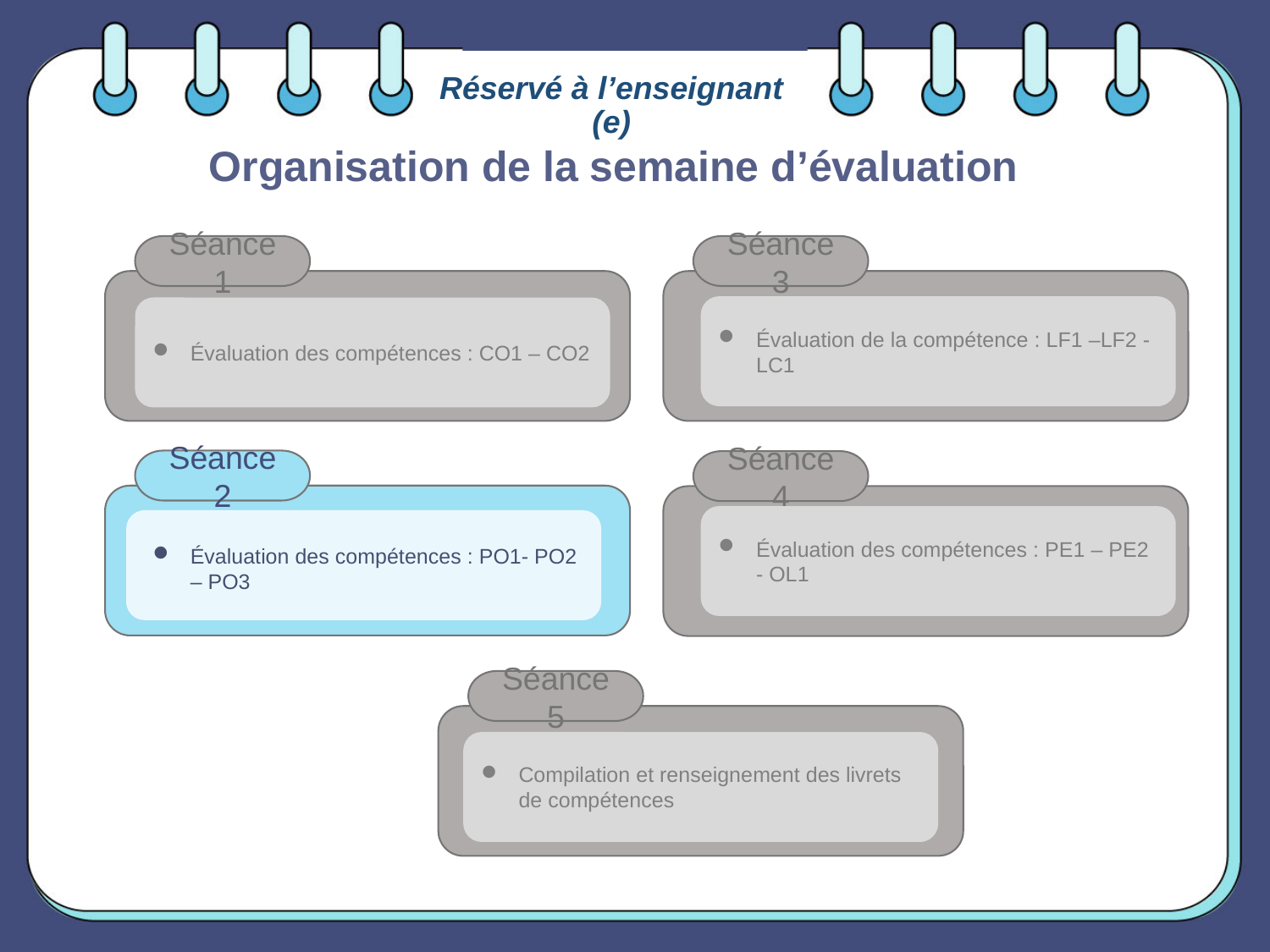

Réservé à l’enseignant (e)
# Organisation de la semaine d’évaluation
Séance 1
Séance 3

Évaluation de la compétence : LF1 –LF2 - LC1
Évaluation des compétences : CO1 – CO2
Séance 2
Séance 4

Évaluation des compétences : PE1 – PE2 - OL1

Évaluation des compétences : PO1- PO2 – PO3
Séance 5

Compilation et renseignement des livrets de compétences